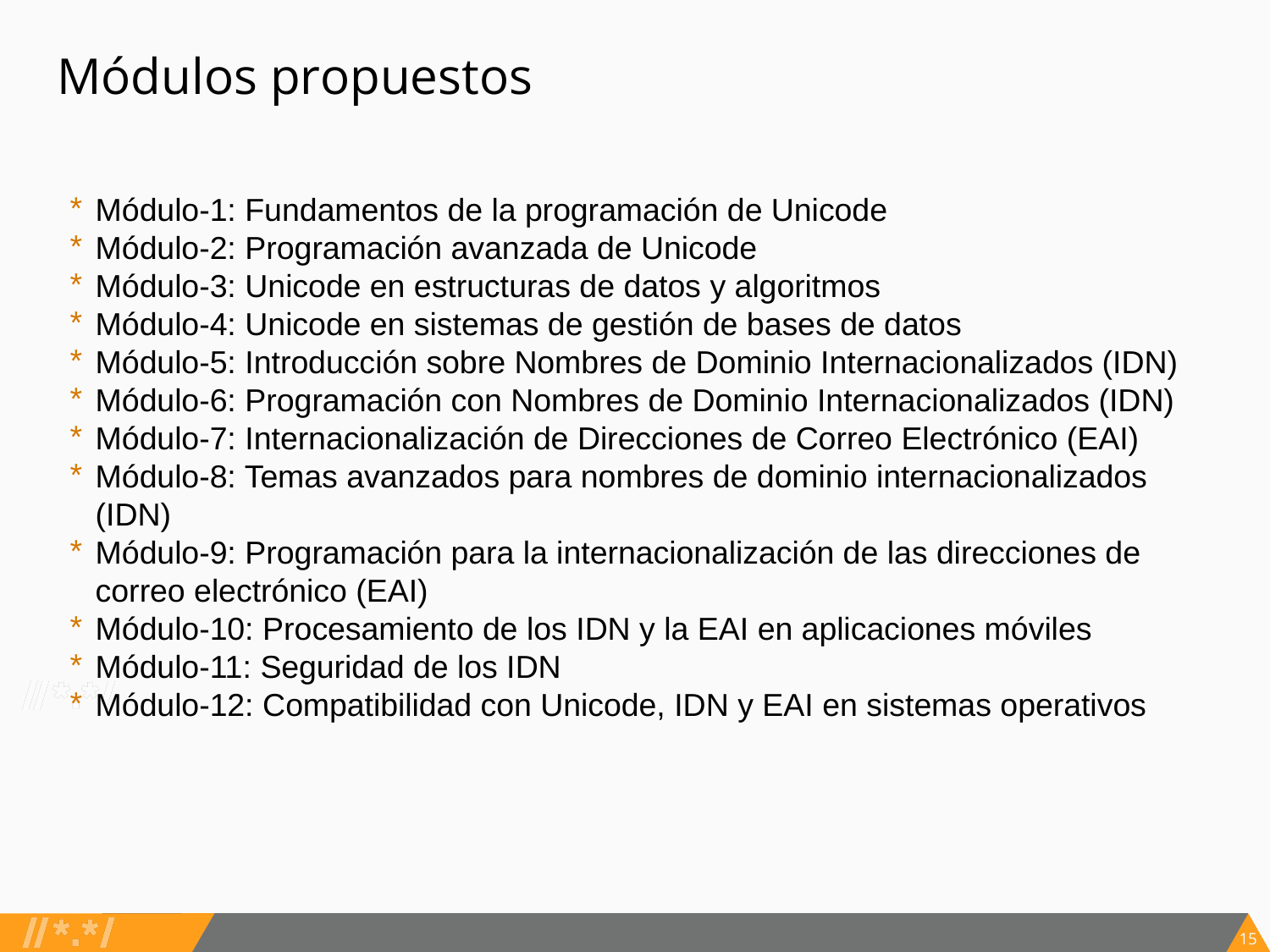

# Módulos propuestos
Módulo-1: Fundamentos de la programación de Unicode
Módulo-2: Programación avanzada de Unicode
Módulo-3: Unicode en estructuras de datos y algoritmos
Módulo-4: Unicode en sistemas de gestión de bases de datos
Módulo-5: Introducción sobre Nombres de Dominio Internacionalizados (IDN)
Módulo-6: Programación con Nombres de Dominio Internacionalizados (IDN)
Módulo-7: Internacionalización de Direcciones de Correo Electrónico (EAI)
Módulo-8: Temas avanzados para nombres de dominio internacionalizados (IDN)
Módulo-9: Programación para la internacionalización de las direcciones de correo electrónico (EAI)
Módulo-10: Procesamiento de los IDN y la EAI en aplicaciones móviles
Módulo-11: Seguridad de los IDN
Módulo-12: Compatibilidad con Unicode, IDN y EAI en sistemas operativos